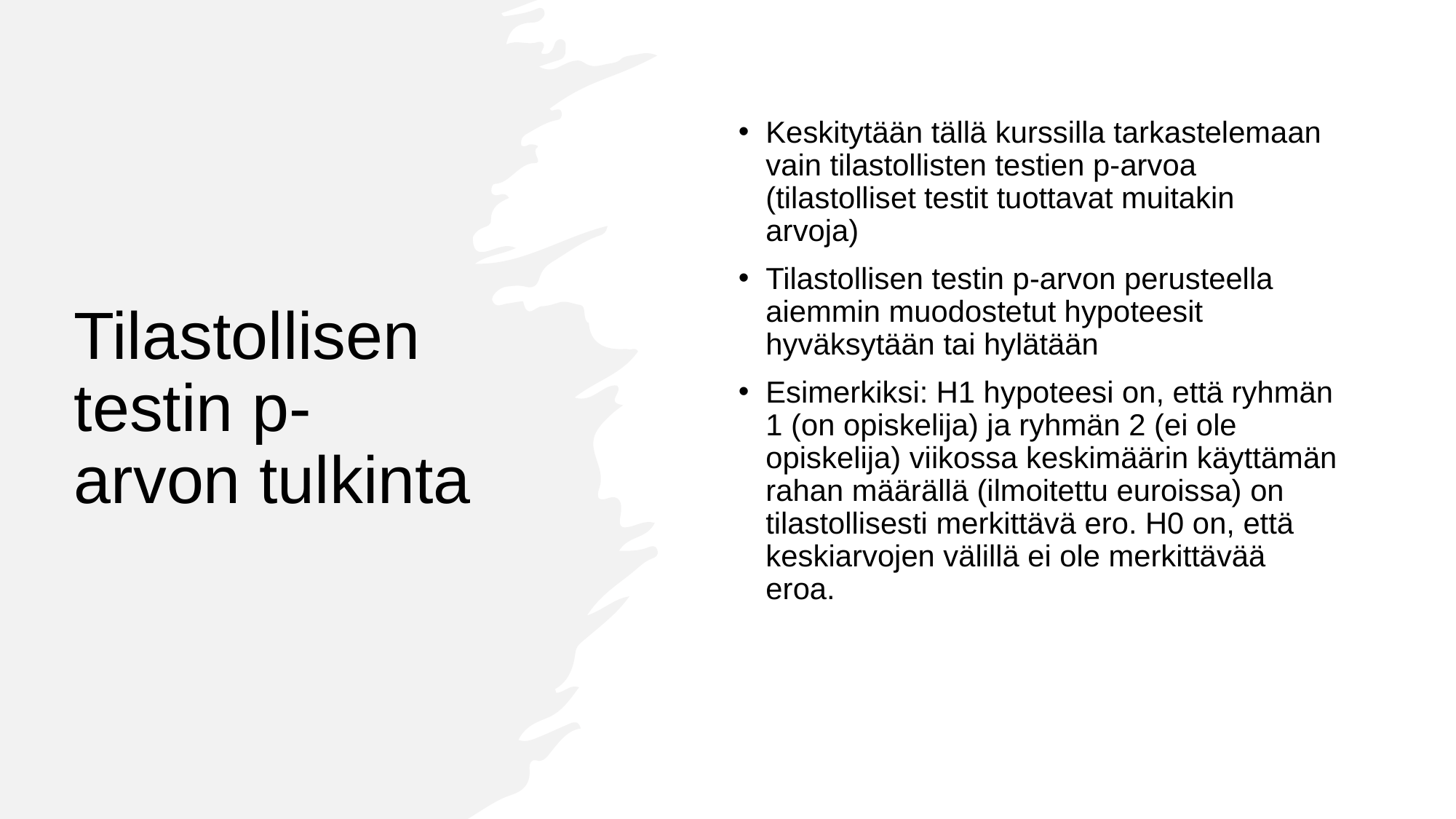

# Tilastollisen testin p-arvon tulkinta
Keskitytään tällä kurssilla tarkastelemaan vain tilastollisten testien p-arvoa (tilastolliset testit tuottavat muitakin arvoja)
Tilastollisen testin p-arvon perusteella aiemmin muodostetut hypoteesit hyväksytään tai hylätään
Esimerkiksi: H1 hypoteesi on, että ryhmän 1 (on opiskelija) ja ryhmän 2 (ei ole opiskelija) viikossa keskimäärin käyttämän rahan määrällä (ilmoitettu euroissa) on tilastollisesti merkittävä ero. H0 on, että keskiarvojen välillä ei ole merkittävää eroa.